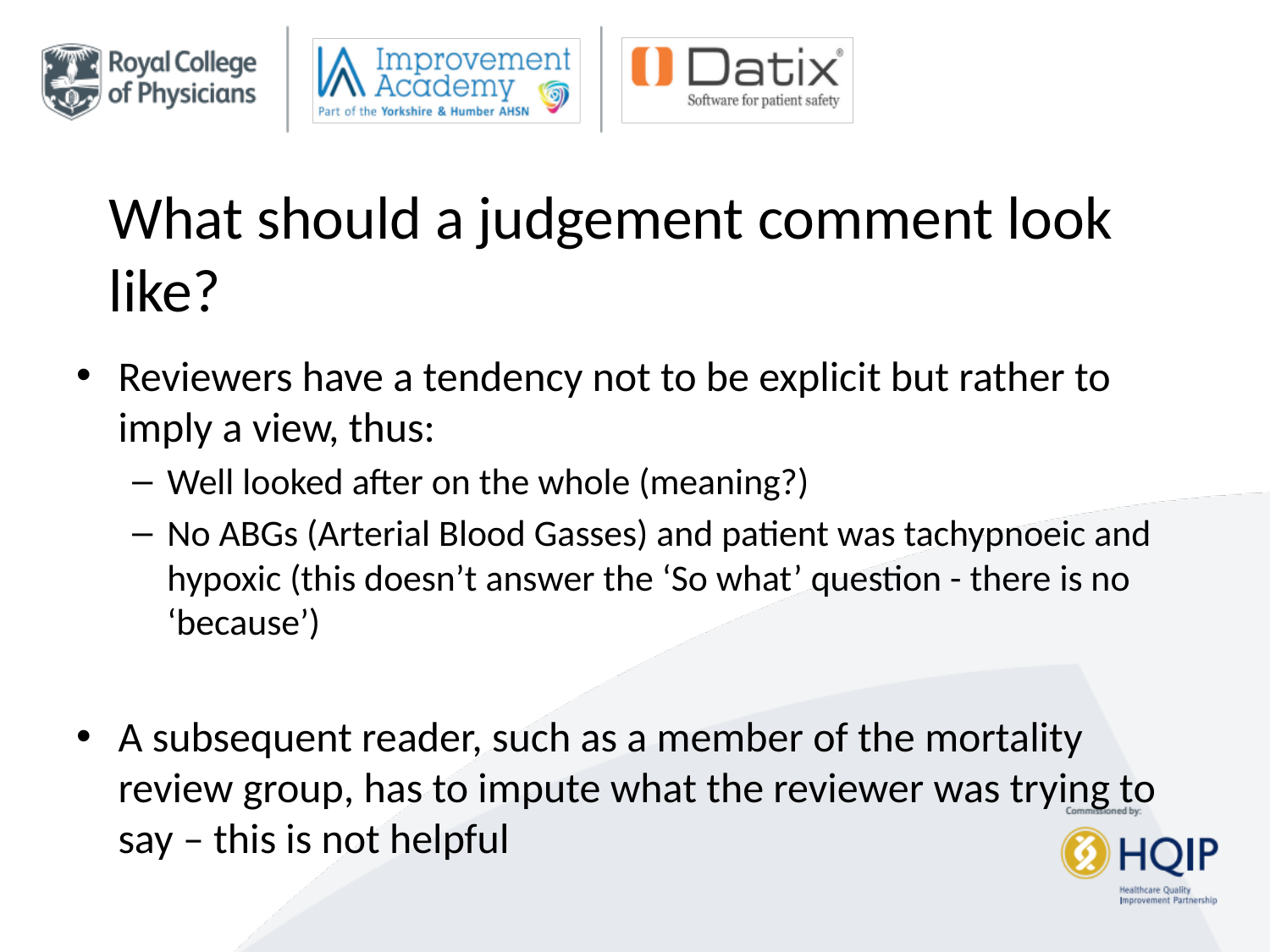

# What should a judgement comment look like?
Reviewers have a tendency not to be explicit but rather to imply a view, thus:
Well looked after on the whole (meaning?)
No ABGs (Arterial Blood Gasses) and patient was tachypnoeic and hypoxic (this doesn’t answer the ‘So what’ question - there is no ‘because’)

A subsequent reader, such as a member of the mortality review group, has to impute what the reviewer was trying to say – this is not helpful